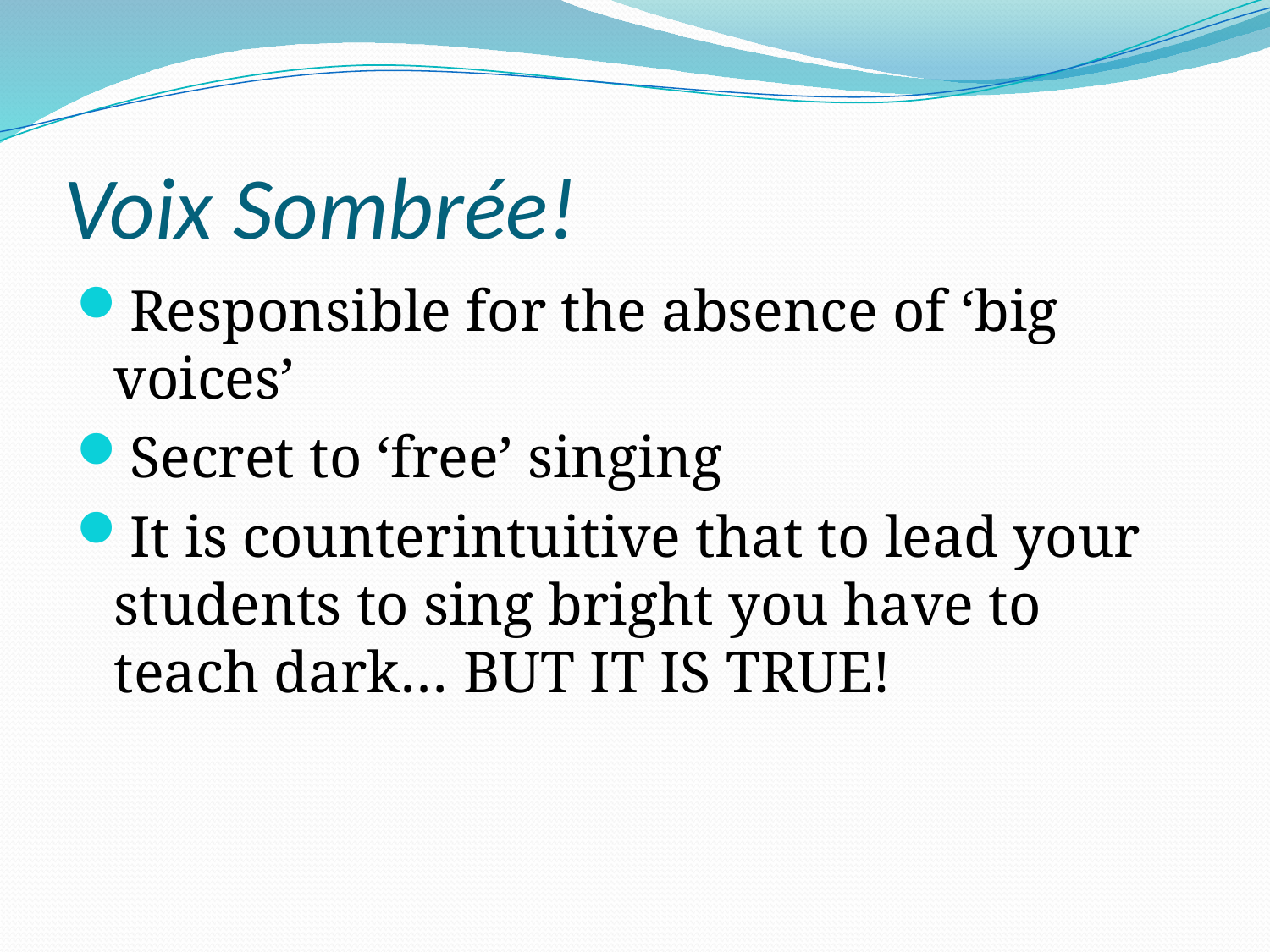

# Voix Sombrée!
Responsible for the absence of ‘big voices’
Secret to ‘free’ singing
It is counterintuitive that to lead your students to sing bright you have to teach dark… BUT IT IS TRUE!